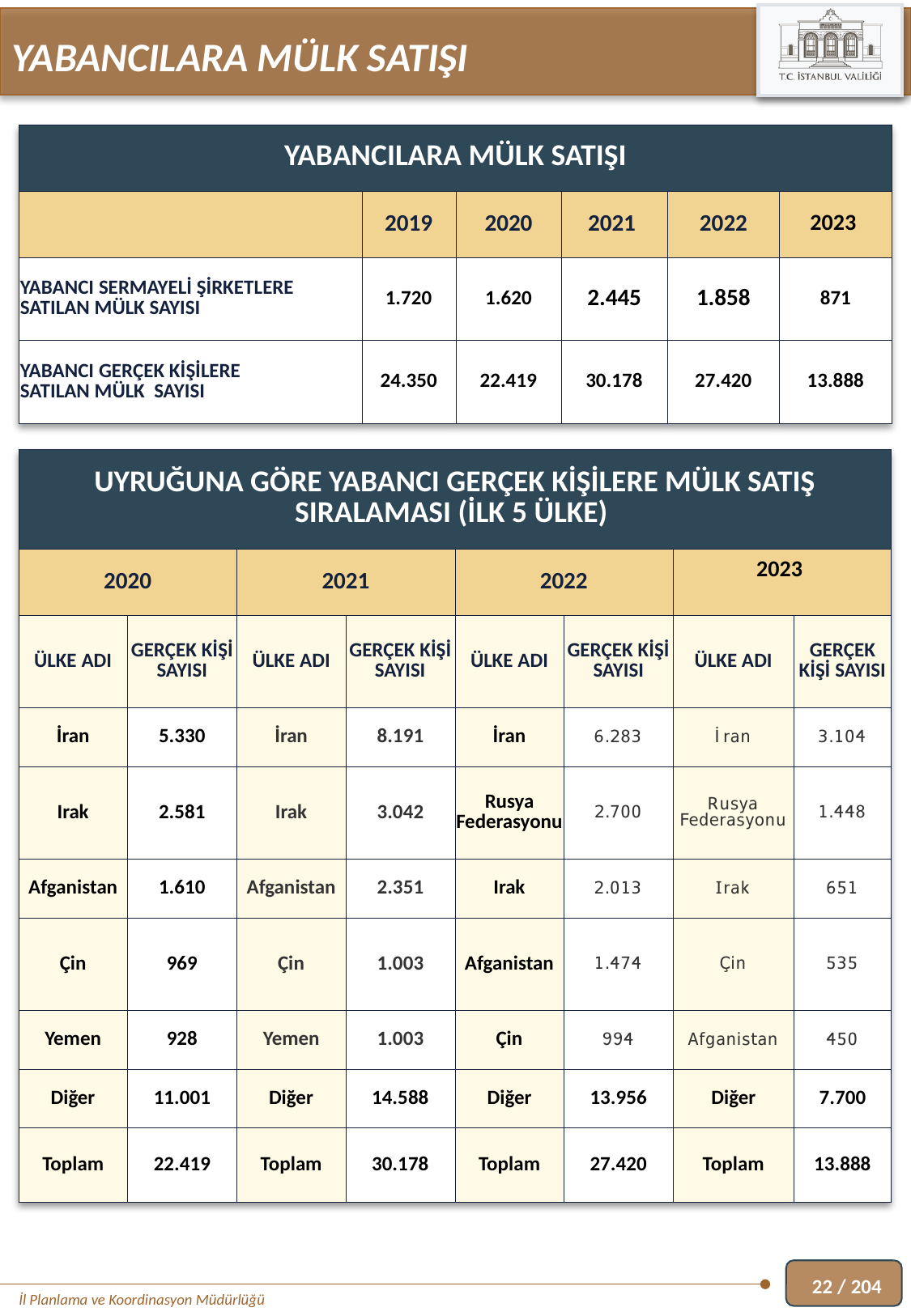

YABANCILARA MÜLK SATIŞI
| YABANCILARA MÜLK SATIŞI |  |  |  |  |  |
| --- | --- | --- | --- | --- | --- |
|  | 2019 | 2020 | 2021 | 2022 | 2023 |
| YABANCI SERMAYELİ ŞİRKETLERE SATILAN MÜLK SAYISI | 1.720 | 1.620 | 2.445 | 1.858 | 871 |
| YABANCI GERÇEK KİŞİLERE SATILAN MÜLK SAYISI | 24.350 | 22.419 | 30.178 | 27.420 | 13.888 |
| UYRUĞUNA GÖRE YABANCI GERÇEK KİŞİLERE MÜLK SATIŞ SIRALAMASI (İLK 5 ÜLKE) |  |  |  |  |  |  |  |
| --- | --- | --- | --- | --- | --- | --- | --- |
| 2020 |  | 2021 |  | 2022 |  | 2023 |  |
| ÜLKE ADI | GERÇEK KİŞİ SAYISI | ÜLKE ADI | GERÇEK KİŞİ SAYISI | ÜLKE ADI | GERÇEK KİŞİ SAYISI | ÜLKE ADI | GERÇEK KİŞİ SAYISI |
| İran | 5.330 | İran | 8.191 | İran | 6.283 | İran | 3.104 |
| Irak | 2.581 | Irak | 3.042 | Rusya Federasyonu | 2.700 | Rusya Federasyonu | 1.448 |
| Afganistan | 1.610 | Afganistan | 2.351 | Irak | 2.013 | Irak | 651 |
| Çin | 969 | Çin | 1.003 | Afganistan | 1.474 | Çin | 535 |
| Yemen | 928 | Yemen | 1.003 | Çin | 994 | Afganistan | 450 |
| Diğer | 11.001 | Diğer | 14.588 | Diğer | 13.956 | Diğer | 7.700 |
| Toplam | 22.419 | Toplam | 30.178 | Toplam | 27.420 | Toplam | 13.888 |
22 / 204